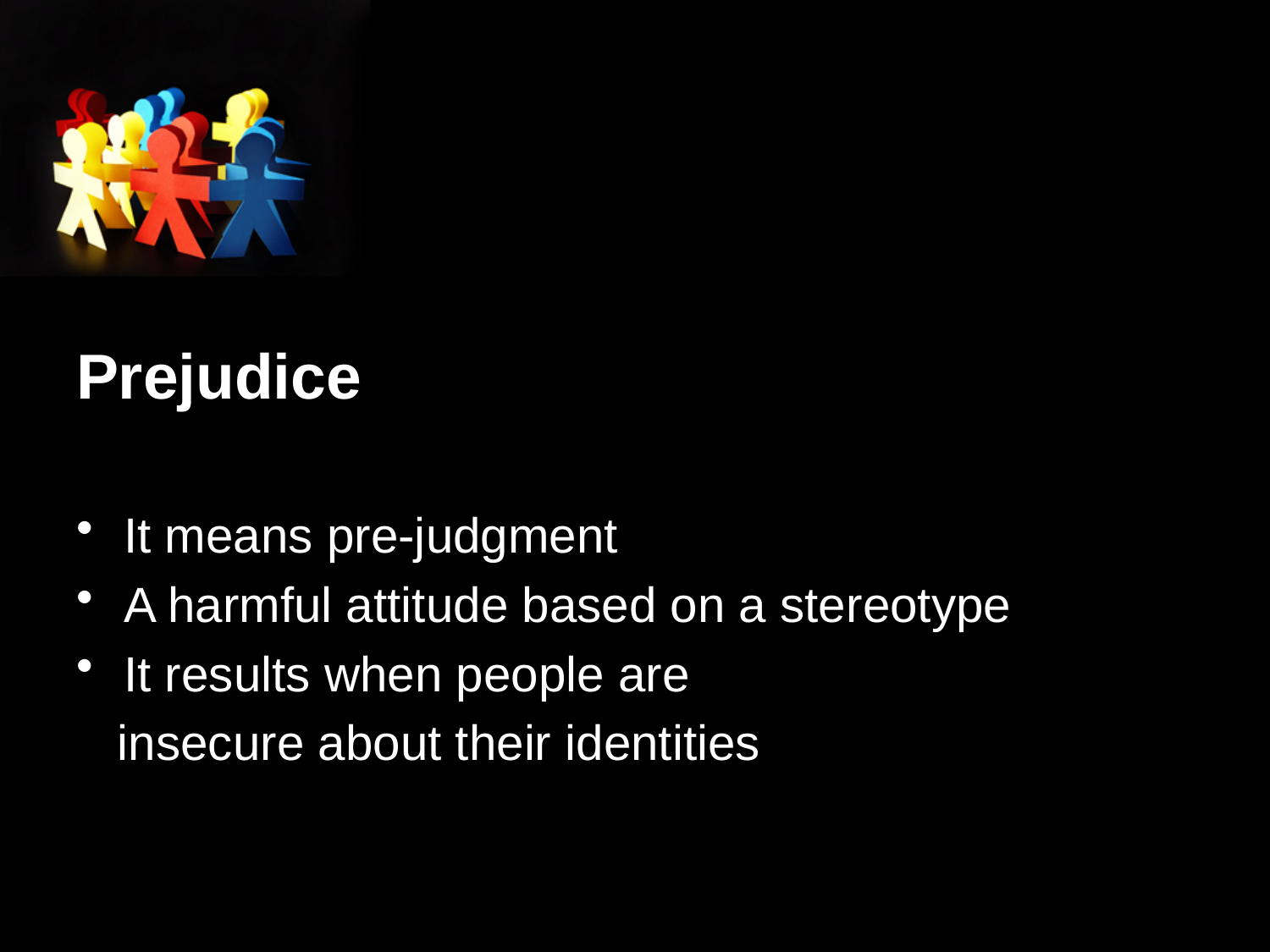

# Prejudice
It means pre-judgment
A harmful attitude based on a stereotype
It results when people are
   insecure about their identities